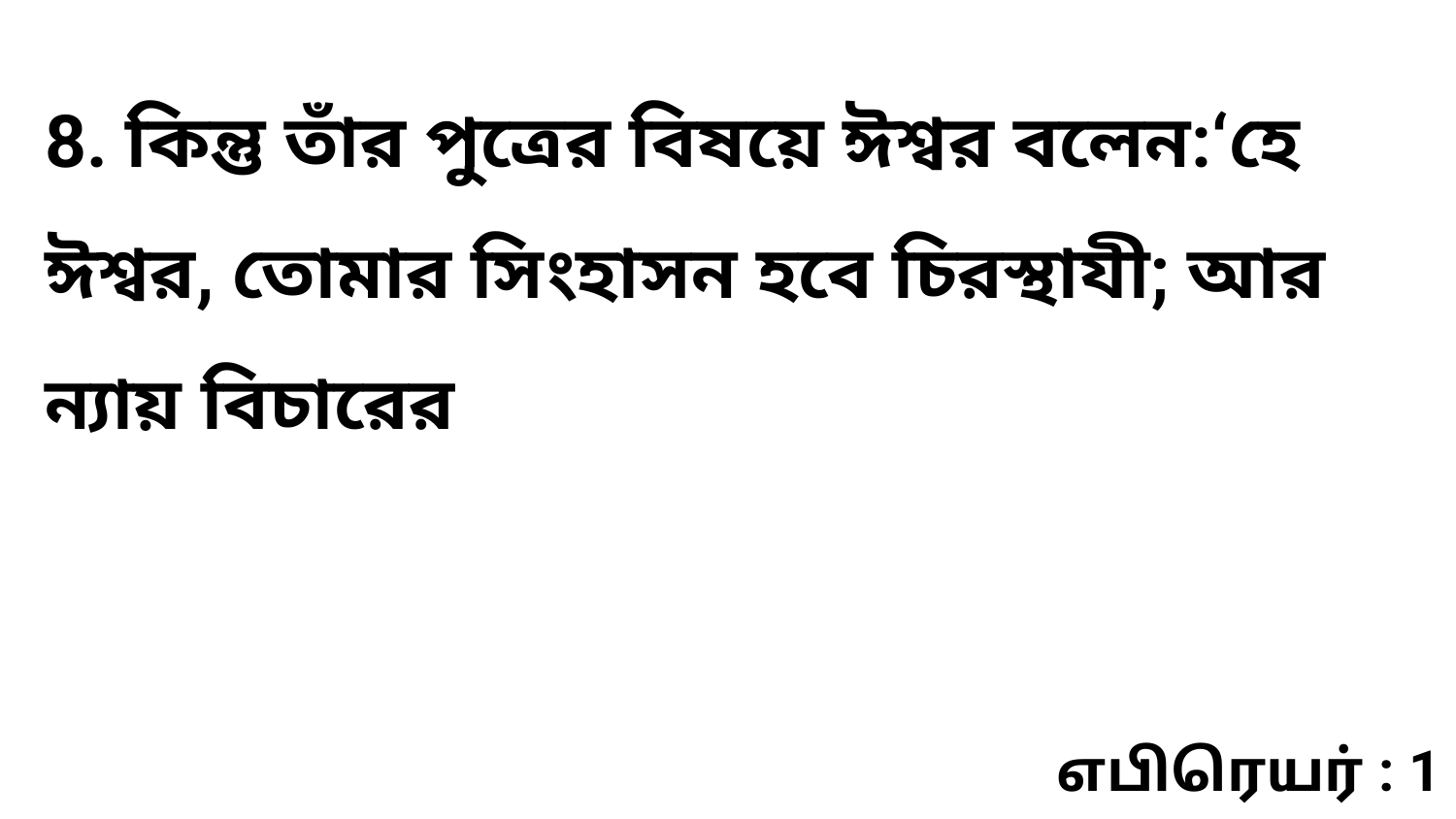

8. কিন্তু তাঁর পুত্রের বিষয়ে ঈশ্বর বলেন:‘হে ঈশ্বর, তোমার সিংহাসন হবে চিরস্থাযী; আর ন্যায় বিচারের
எபிரெயர் : 1